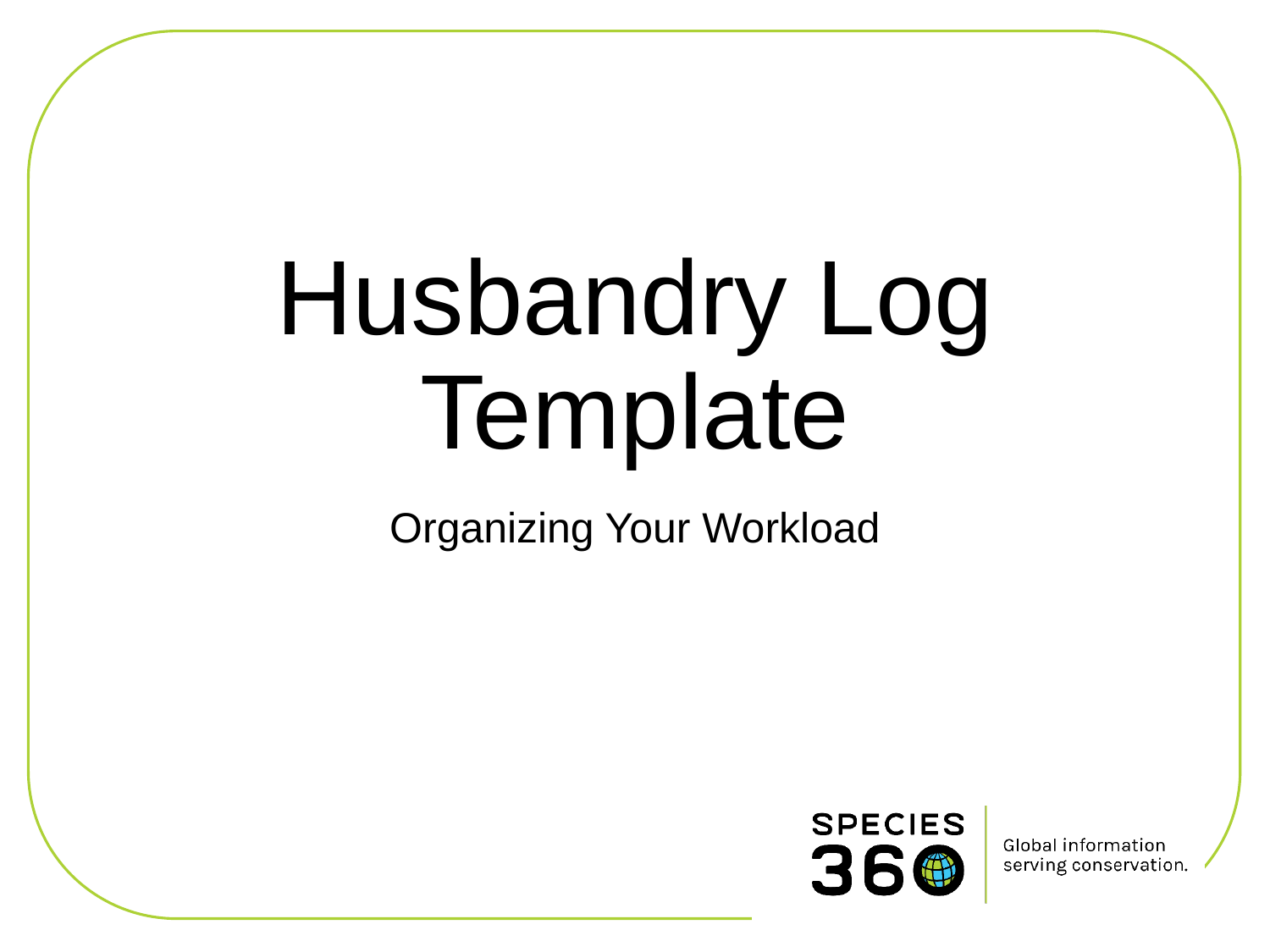

# Husbandry Log Template
Organizing Your Workload